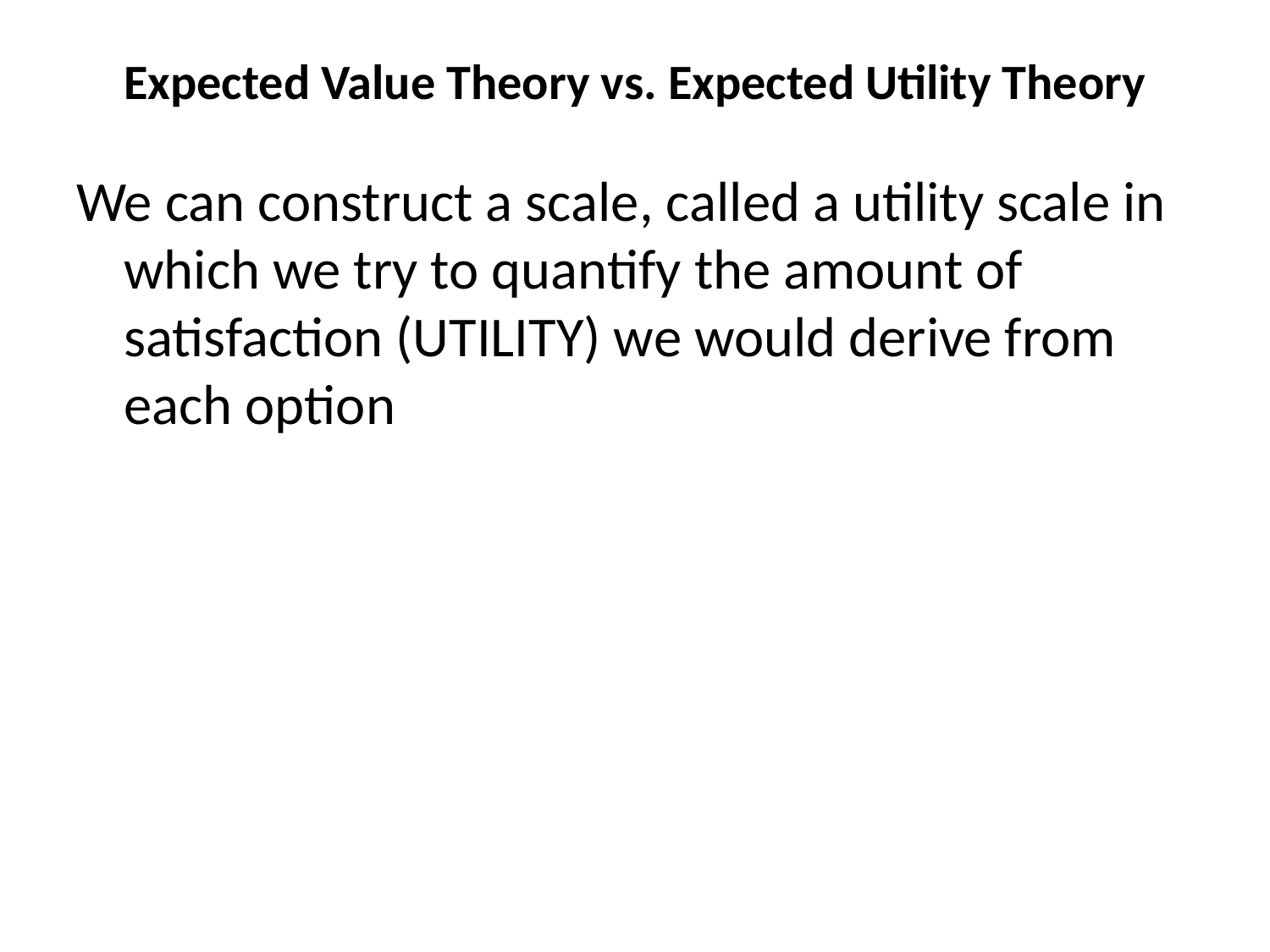

Expected Value Theory vs. Expected Utility Theory
We can construct a scale, called a utility scale in which we try to quantify the amount of satisfaction (UTILITY) we would derive from each option